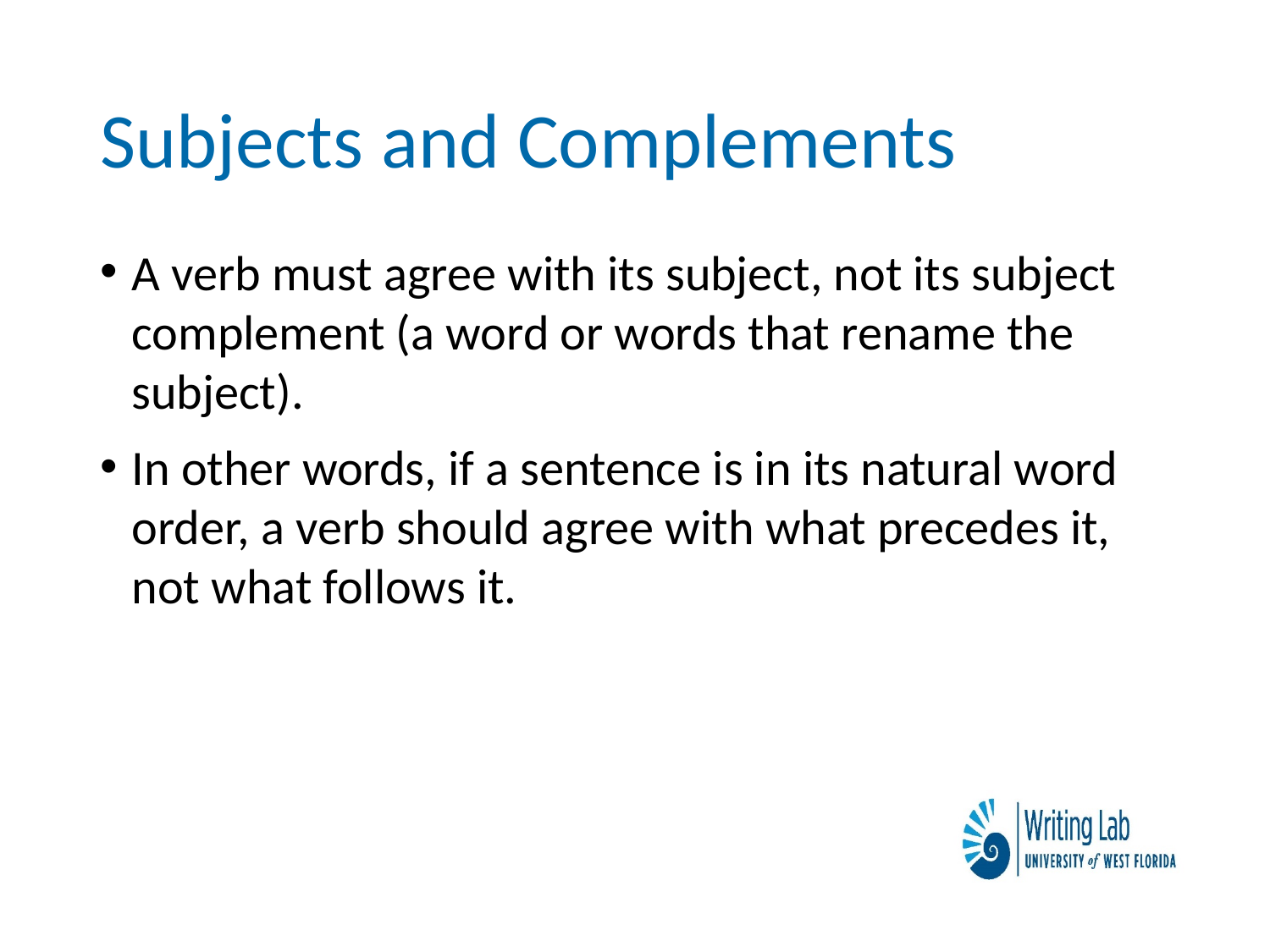

# Subjects and Complements
A verb must agree with its subject, not its subject complement (a word or words that rename the subject).
In other words, if a sentence is in its natural word order, a verb should agree with what precedes it, not what follows it.